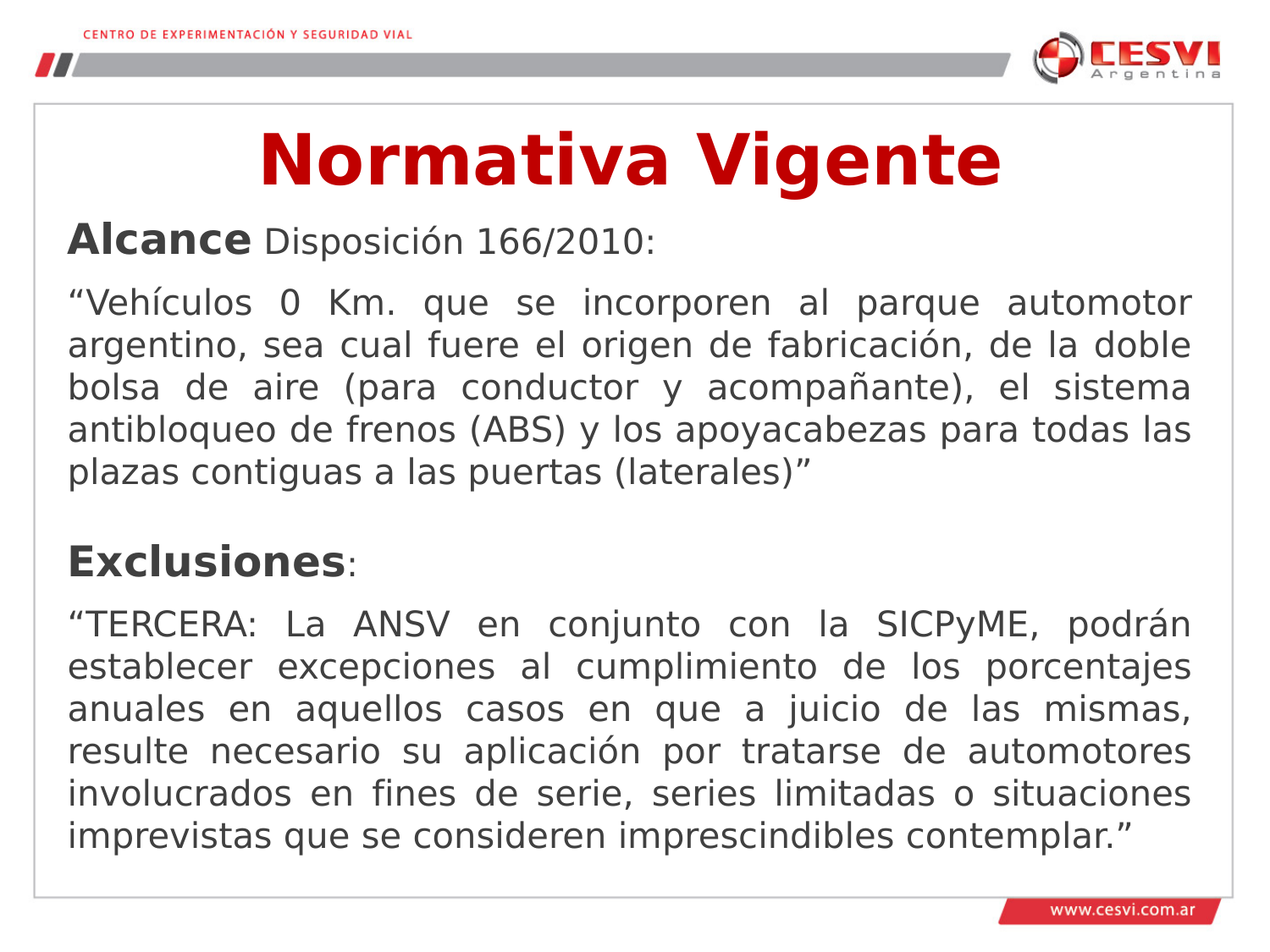

# Normativa Vigente
Alcance Disposición 166/2010:

“Vehículos 0 Km. que se incorporen al parque automotor argentino, sea cual fuere el origen de fabricación, de la doble bolsa de aire (para conductor y acompañante), el sistema antibloqueo de frenos (ABS) y los apoyacabezas para todas las plazas contiguas a las puertas (laterales)”

Exclusiones:

“TERCERA: La ANSV en conjunto con la SICPyME, podrán establecer excepciones al cumplimiento de los porcentajes anuales en aquellos casos en que a juicio de las mismas, resulte necesario su aplicación por tratarse de automotores involucrados en fines de serie, series limitadas o situaciones imprevistas que se consideren imprescindibles contemplar.”